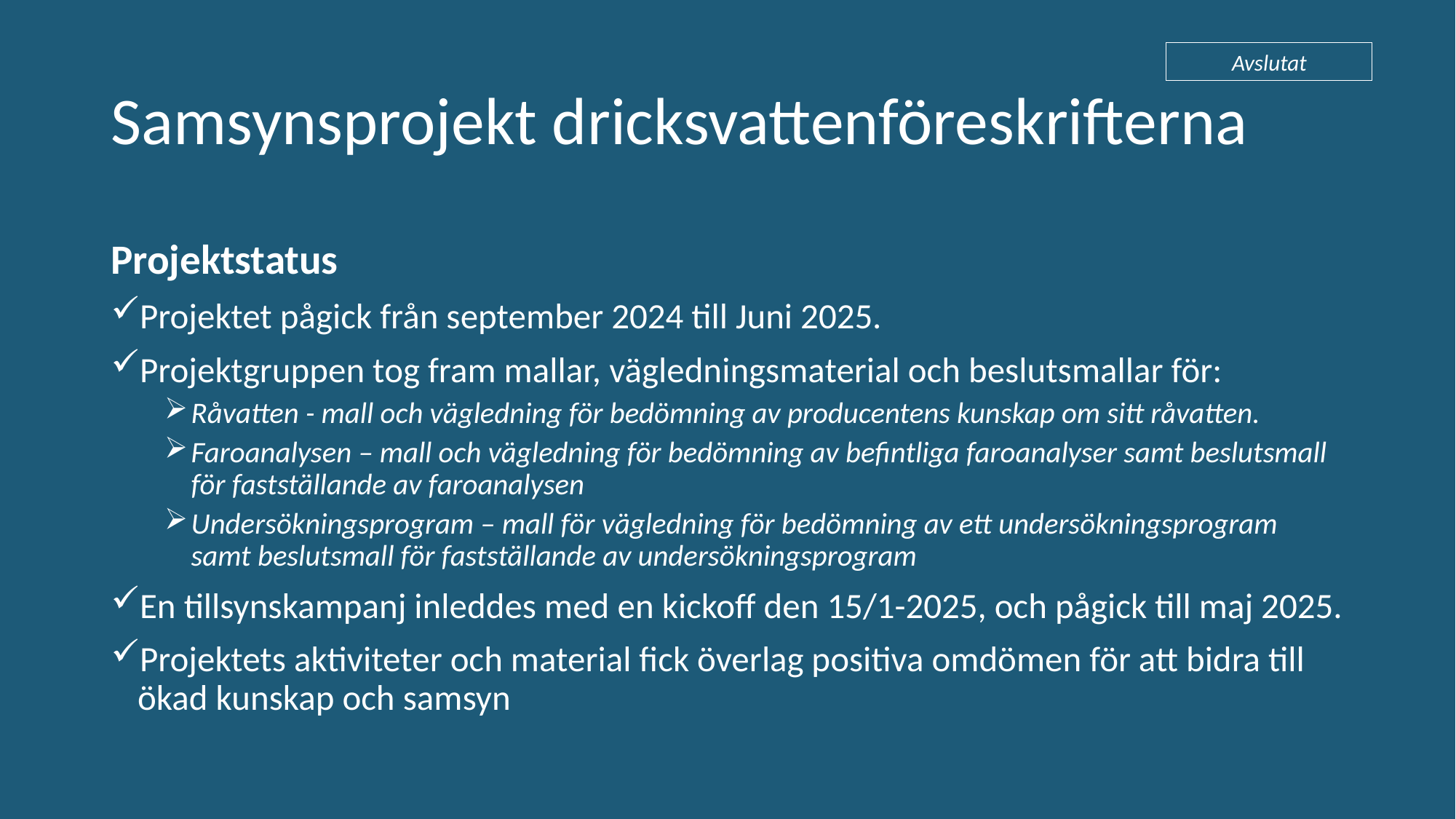

Avslutat
# Samsynsprojekt dricksvattenföreskrifterna

Projektstatus
Projektet pågick från september 2024 till Juni 2025.
Projektgruppen tog fram mallar, vägledningsmaterial och beslutsmallar för:
Råvatten - mall och vägledning för bedömning av producentens kunskap om sitt råvatten.
Faroanalysen – mall och vägledning för bedömning av befintliga faroanalyser samt beslutsmall för fastställande av faroanalysen
Undersökningsprogram – mall för vägledning för bedömning av ett undersökningsprogram samt beslutsmall för fastställande av undersökningsprogram
En tillsynskampanj inleddes med en kickoff den 15/1-2025, och pågick till maj 2025.
Projektets aktiviteter och material fick överlag positiva omdömen för att bidra till ökad kunskap och samsyn